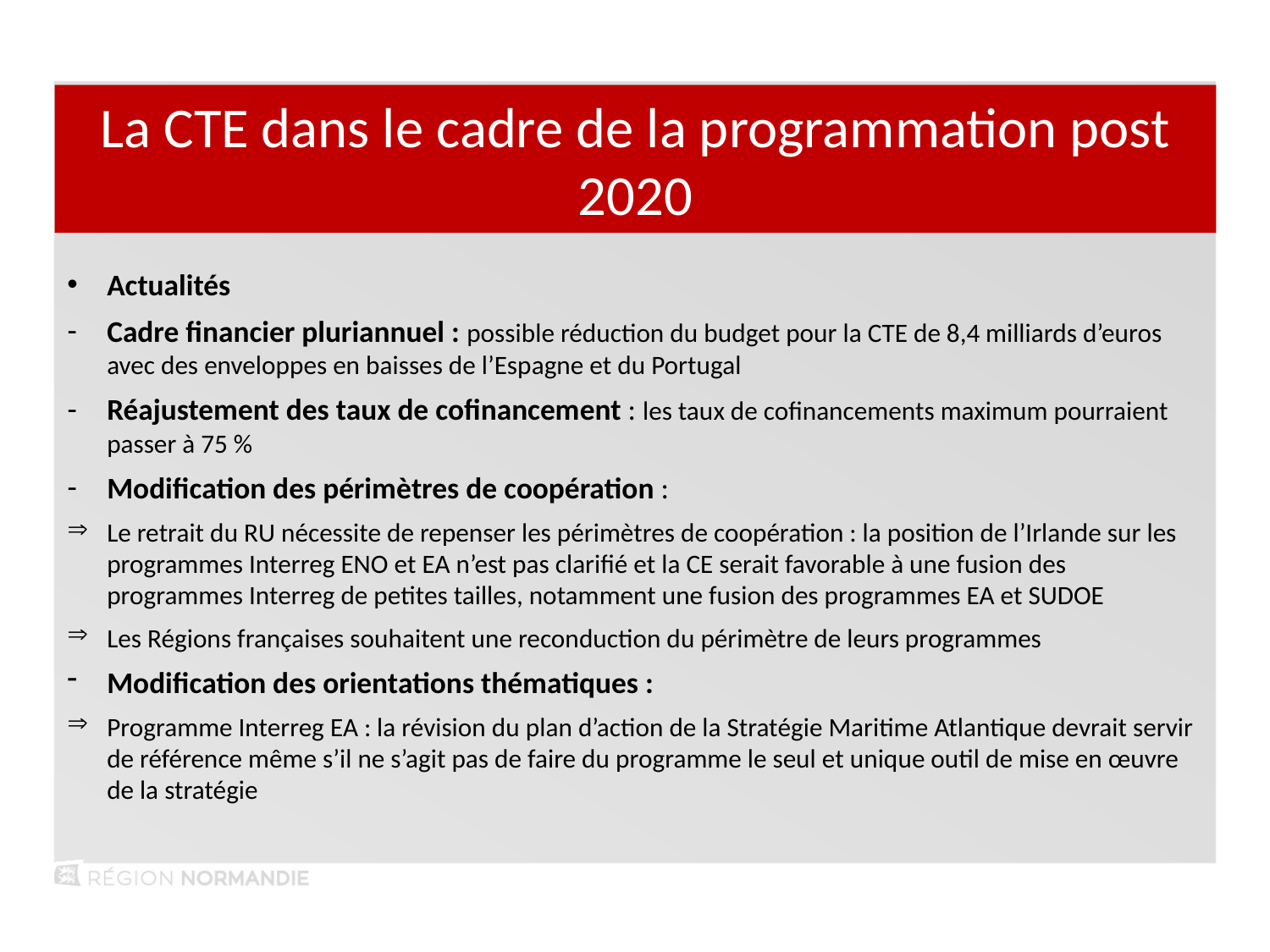

La CTE dans le cadre de la programmation post 2020

Actualités
Cadre financier pluriannuel : possible réduction du budget pour la CTE de 8,4 milliards d’euros avec des enveloppes en baisses de l’Espagne et du Portugal
Réajustement des taux de cofinancement : les taux de cofinancements maximum pourraient passer à 75 %
Modification des périmètres de coopération :
Le retrait du RU nécessite de repenser les périmètres de coopération : la position de l’Irlande sur les programmes Interreg ENO et EA n’est pas clarifié et la CE serait favorable à une fusion des programmes Interreg de petites tailles, notamment une fusion des programmes EA et SUDOE
Les Régions françaises souhaitent une reconduction du périmètre de leurs programmes
Modification des orientations thématiques :
Programme Interreg EA : la révision du plan d’action de la Stratégie Maritime Atlantique devrait servir de référence même s’il ne s’agit pas de faire du programme le seul et unique outil de mise en œuvre de la stratégie